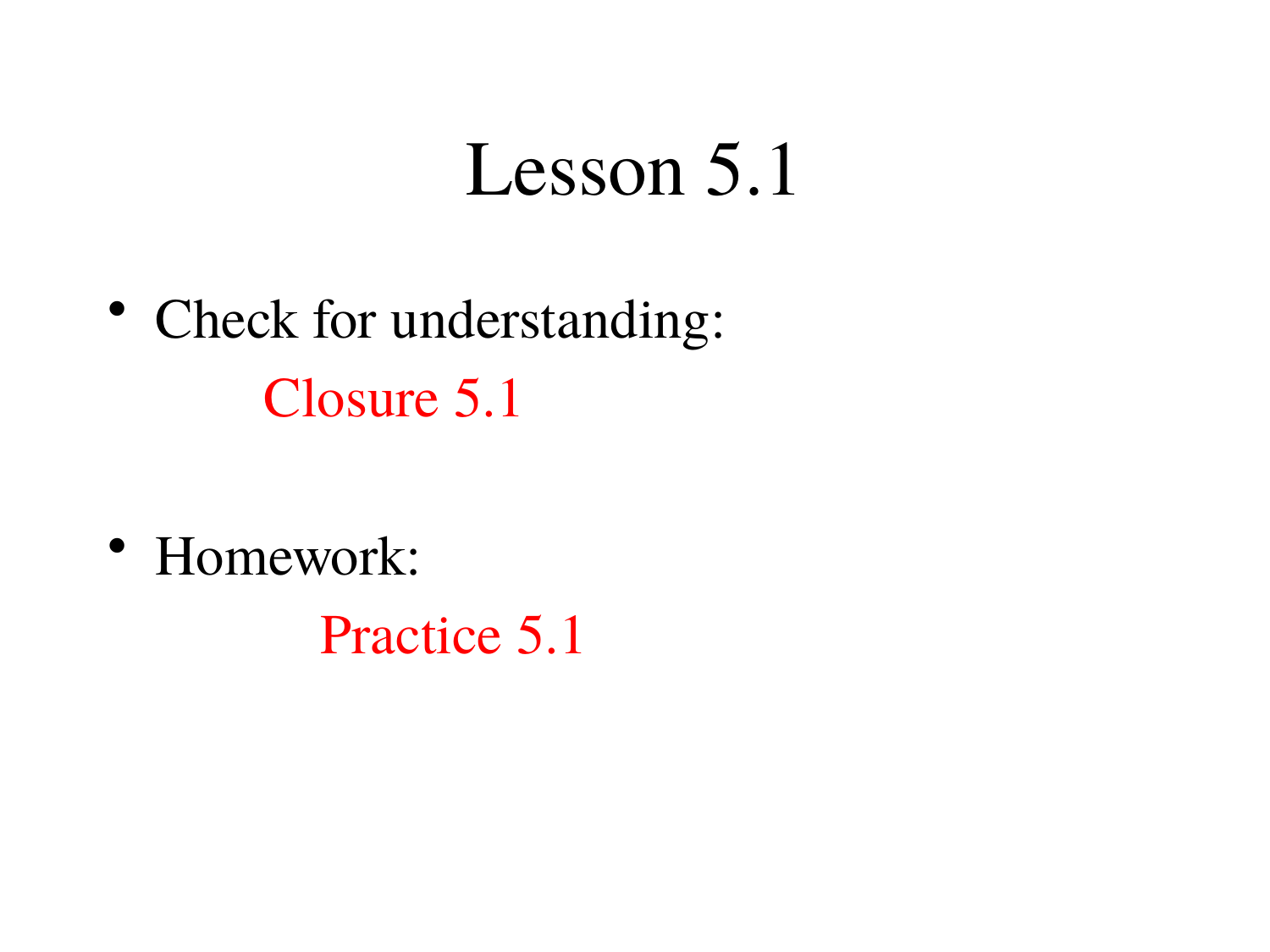

# Lesson 5.1
Check for understanding:
           Closure 5.1

Homework:
               Practice 5.1